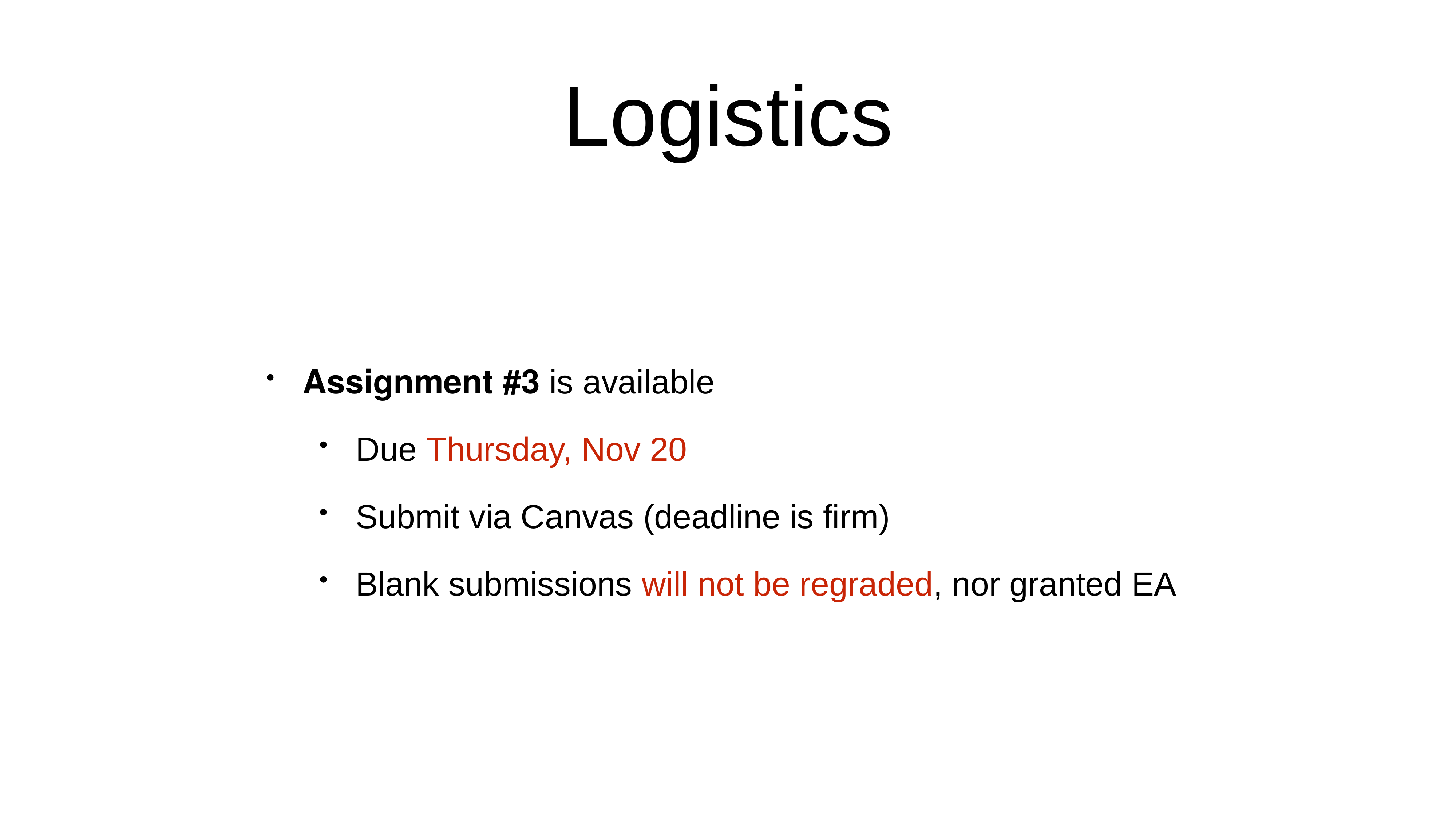

# Logistics
Assignment #3 is available
Due Thursday, Nov 20
Submit via Canvas (deadline is firm)
Blank submissions will not be regraded, nor granted EA